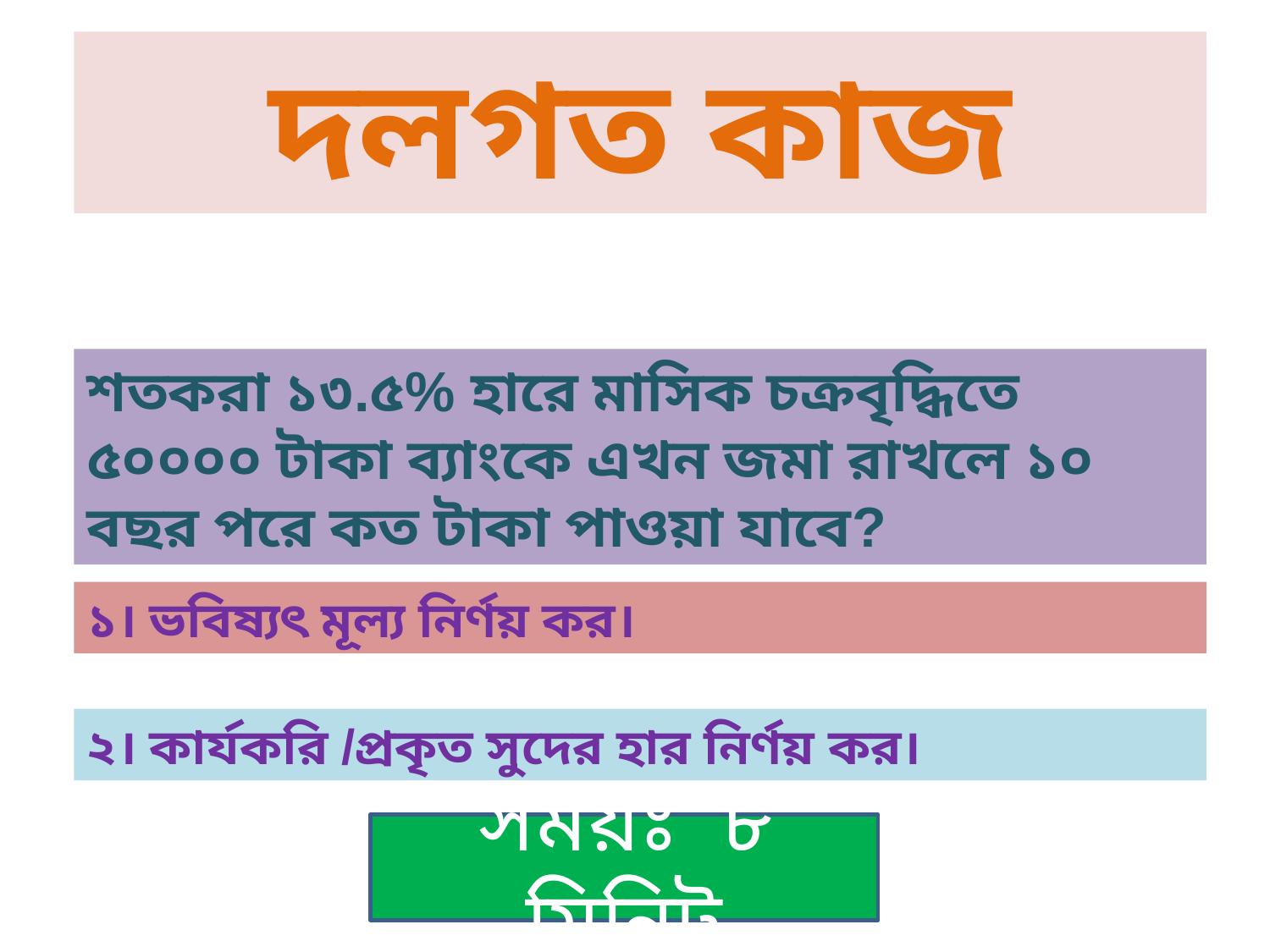

দলগত কাজ
শতকরা ১৩.৫% হারে মাসিক চক্রবৃদ্ধিতে ৫০০০০ টাকা ব্যাংকে এখন জমা রাখলে ১০ বছর পরে কত টাকা পাওয়া যাবে?
১। ভবিষ্যৎ মূল্য নির্ণয় কর।
২। কার্যকরি /প্রকৃত সুদের হার নির্ণয় কর।
সময়ঃ  ৮ মিনিট